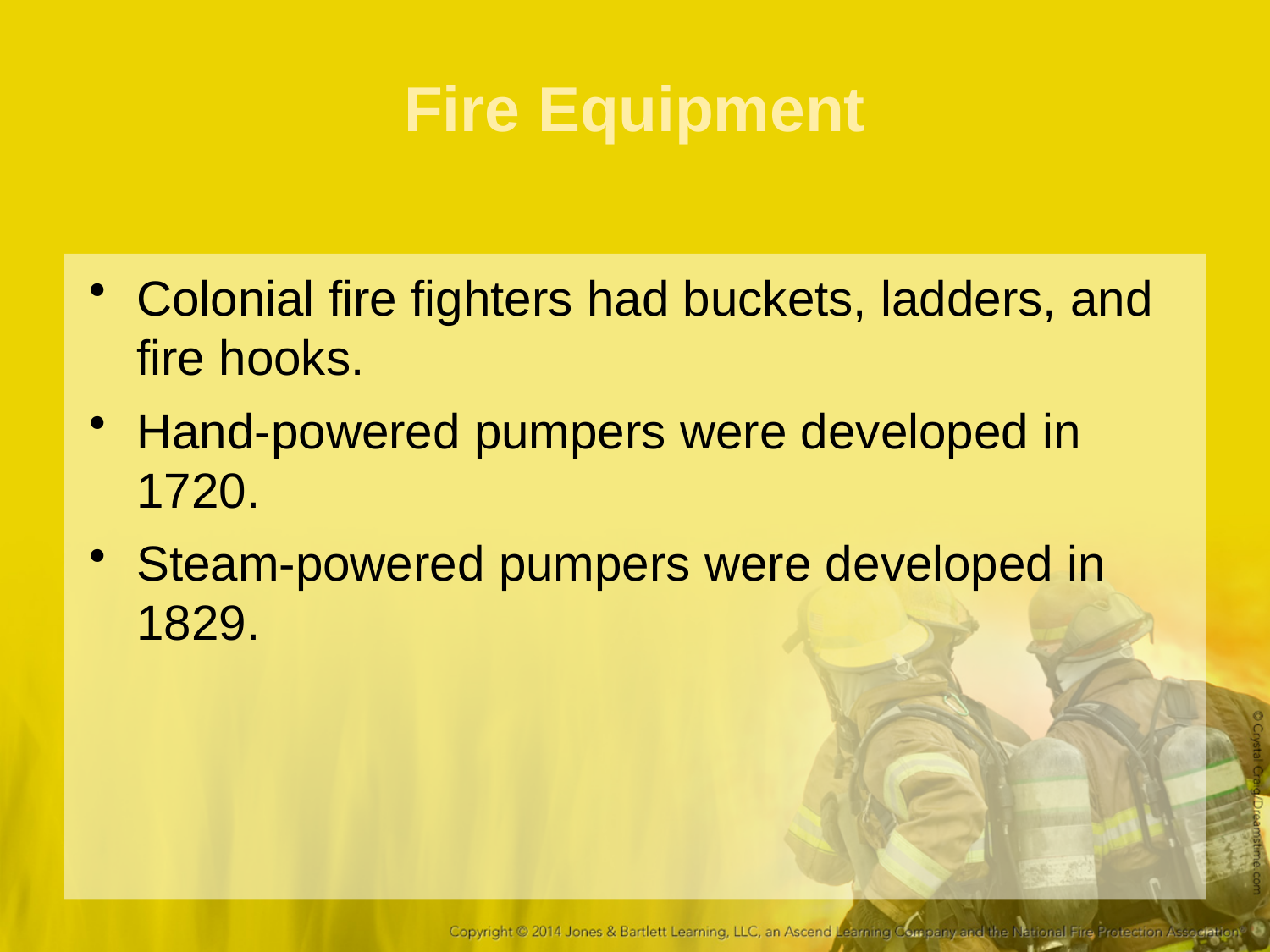

# Fire Equipment
Colonial fire fighters had buckets, ladders, and fire hooks.
Hand-powered pumpers were developed in 1720.
Steam-powered pumpers were developed in 1829.